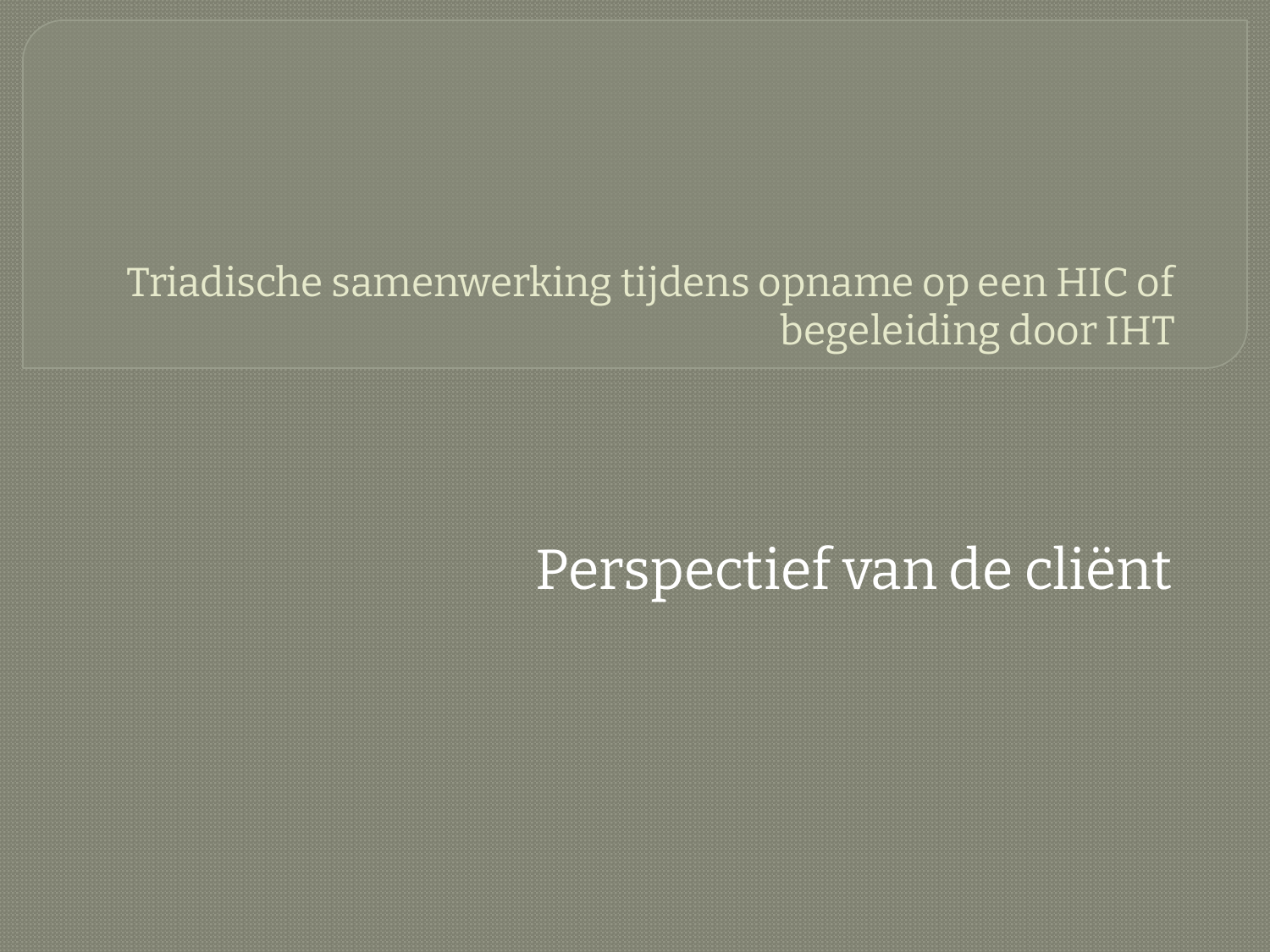

# Triadische samenwerking tijdens opname op een HIC of begeleiding door IHT

Perspectief van de cliënt